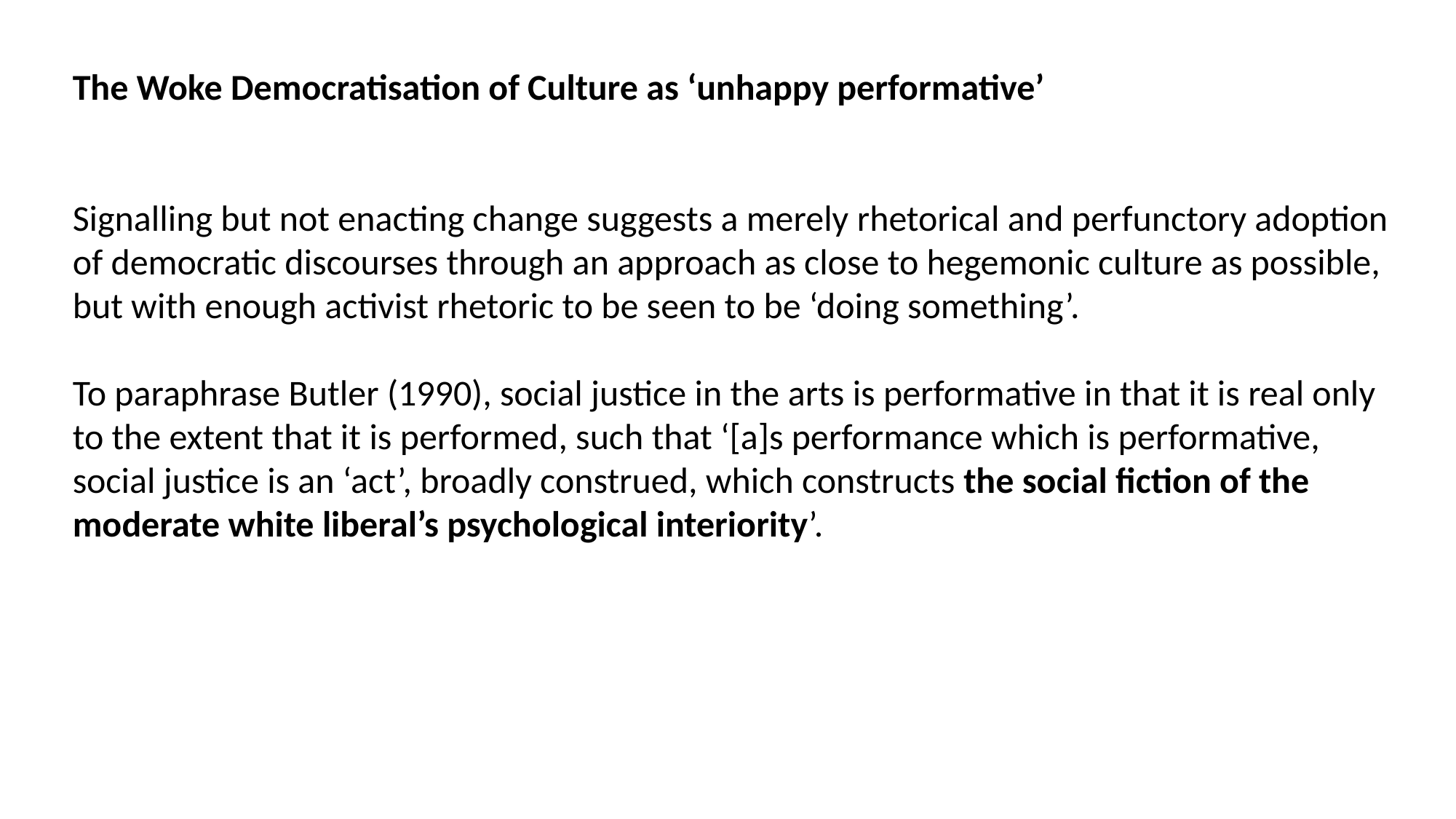

The Woke Democratisation of Culture as ‘unhappy performative’

Signalling but not enacting change suggests a merely rhetorical and perfunctory adoption of democratic discourses through an approach as close to hegemonic culture as possible, but with enough activist rhetoric to be seen to be ‘doing something’.

To paraphrase Butler (1990), social justice in the arts is performative in that it is real only to the extent that it is performed, such that ‘[a]s performance which is performative, social justice is an ‘act’, broadly construed, which constructs the social fiction of the moderate white liberal’s psychological interiority’.